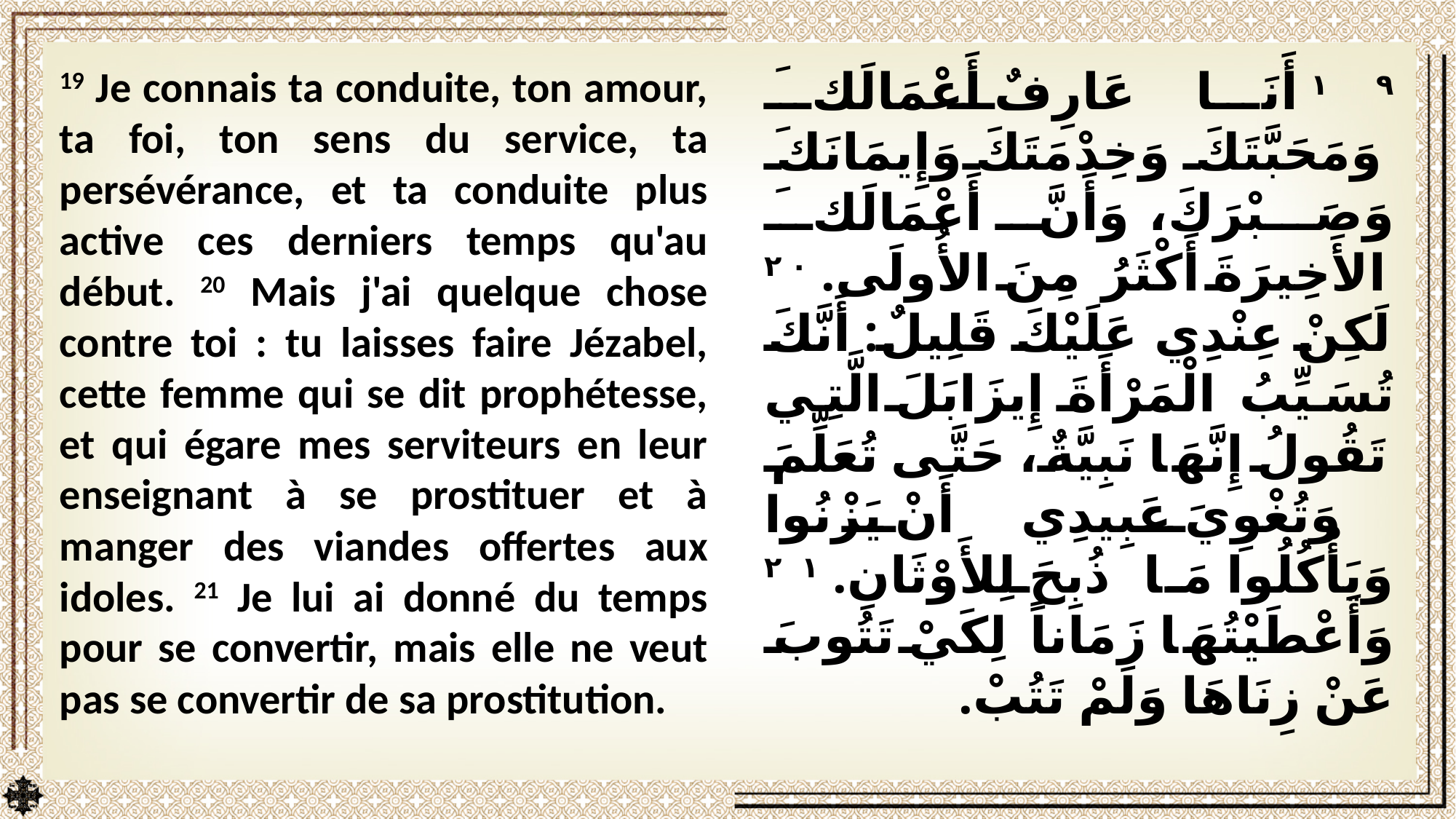

19 Je connais ta conduite, ton amour, ta foi, ton sens du service, ta persévérance, et ta conduite plus active ces derniers temps qu'au début. 20 Mais j'ai quelque chose contre toi : tu laisses faire Jézabel, cette femme qui se dit prophétesse, et qui égare mes serviteurs en leur enseignant à se prostituer et à manger des viandes offertes aux idoles. 21 Je lui ai donné du temps pour se convertir, mais elle ne veut pas se convertir de sa prostitution.
١٩ أَنَا عَارِفٌ أَعْمَالَكَ وَمَحَبَّتَكَ وَخِدْمَتَكَ وَإِيمَانَكَ وَصَبْرَكَ، وَأَنَّ أَعْمَالَكَ الأَخِيرَةَ أَكْثَرُ مِنَ الأُولَى. ٢٠ لَكِنْ عِنْدِي عَلَيْكَ قَلِيلٌ: أَنَّكَ تُسَيِّبُ الْمَرْأَةَ إِيزَابَلَ الَّتِي تَقُولُ إِنَّهَا نَبِيَّةٌ، حَتَّى تُعَلِّمَ وَتُغْوِيَ عَبِيدِي أَنْ يَزْنُوا وَيَأْكُلُوا مَا ذُبِحَ لِلأَوْثَانِ. ٢١ وَأَعْطَيْتُهَا زَمَاناً لِكَيْ تَتُوبَ عَنْ زِنَاهَا وَلَمْ تَتُبْ.